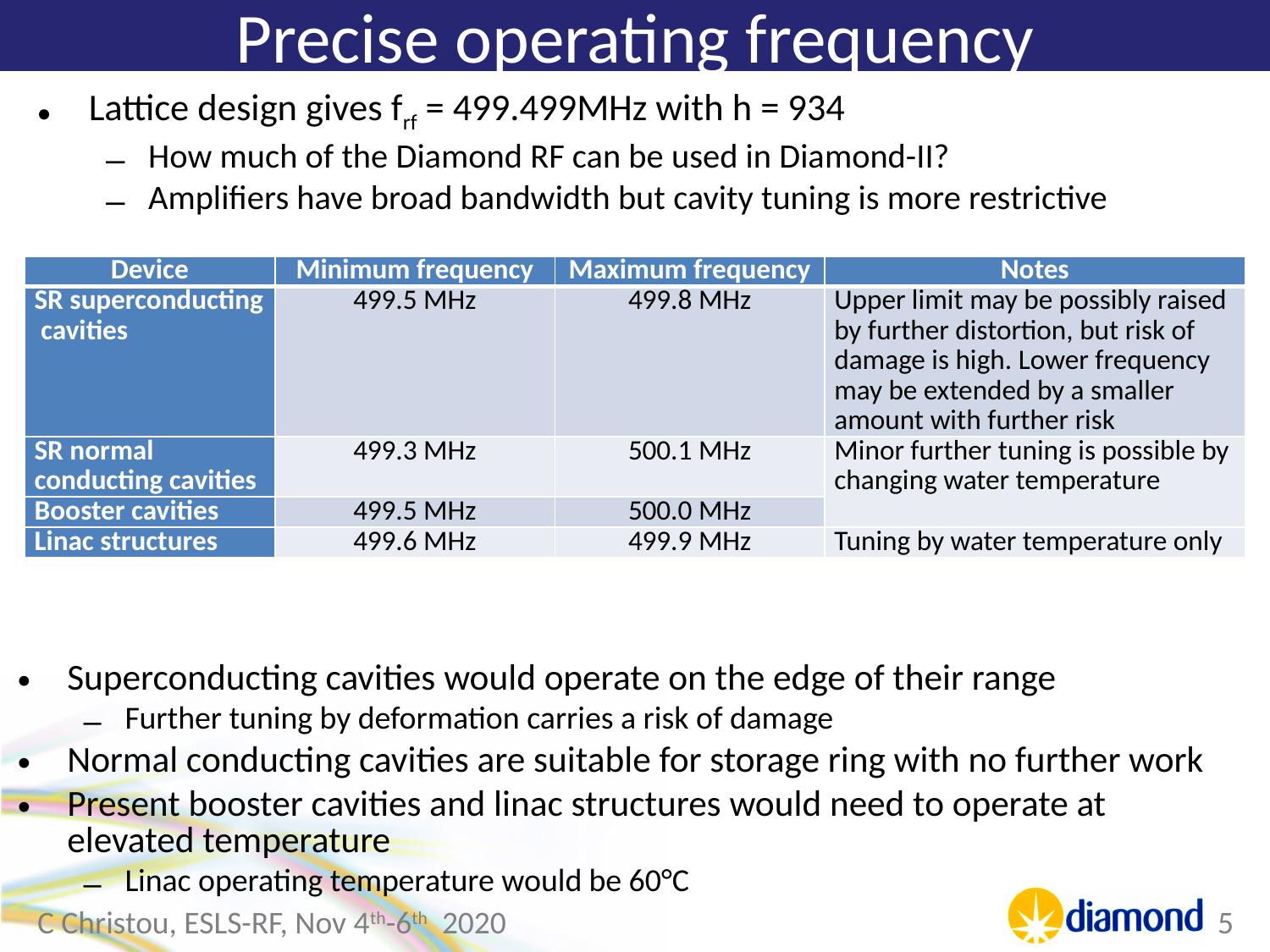

# Precise operating frequency
Lattice design gives frf = 499.499MHz with h = 934
How much of the Diamond RF can be used in Diamond-II?
Amplifiers have broad bandwidth but cavity tuning is more restrictive
| Device | Minimum frequency | Maximum frequency | Notes |
| --- | --- | --- | --- |
| SR superconducting cavities | 499.5 MHz | 499.8 MHz | Upper limit may be possibly raised by further distortion, but risk of damage is high. Lower frequency may be extended by a smaller amount with further risk |
| SR normal conducting cavities | 499.3 MHz | 500.1 MHz | Minor further tuning is possible by changing water temperature |
| Booster cavities | 499.5 MHz | 500.0 MHz |  |
| Linac structures | 499.6 MHz | 499.9 MHz | Tuning by water temperature only |
Superconducting cavities would operate on the edge of their range
Further tuning by deformation carries a risk of damage
Normal conducting cavities are suitable for storage ring with no further work
Present booster cavities and linac structures would need to operate at elevated temperature
Linac operating temperature would be 60°C
C Christou, ESLS-RF, Nov 4th-6th  2020
5